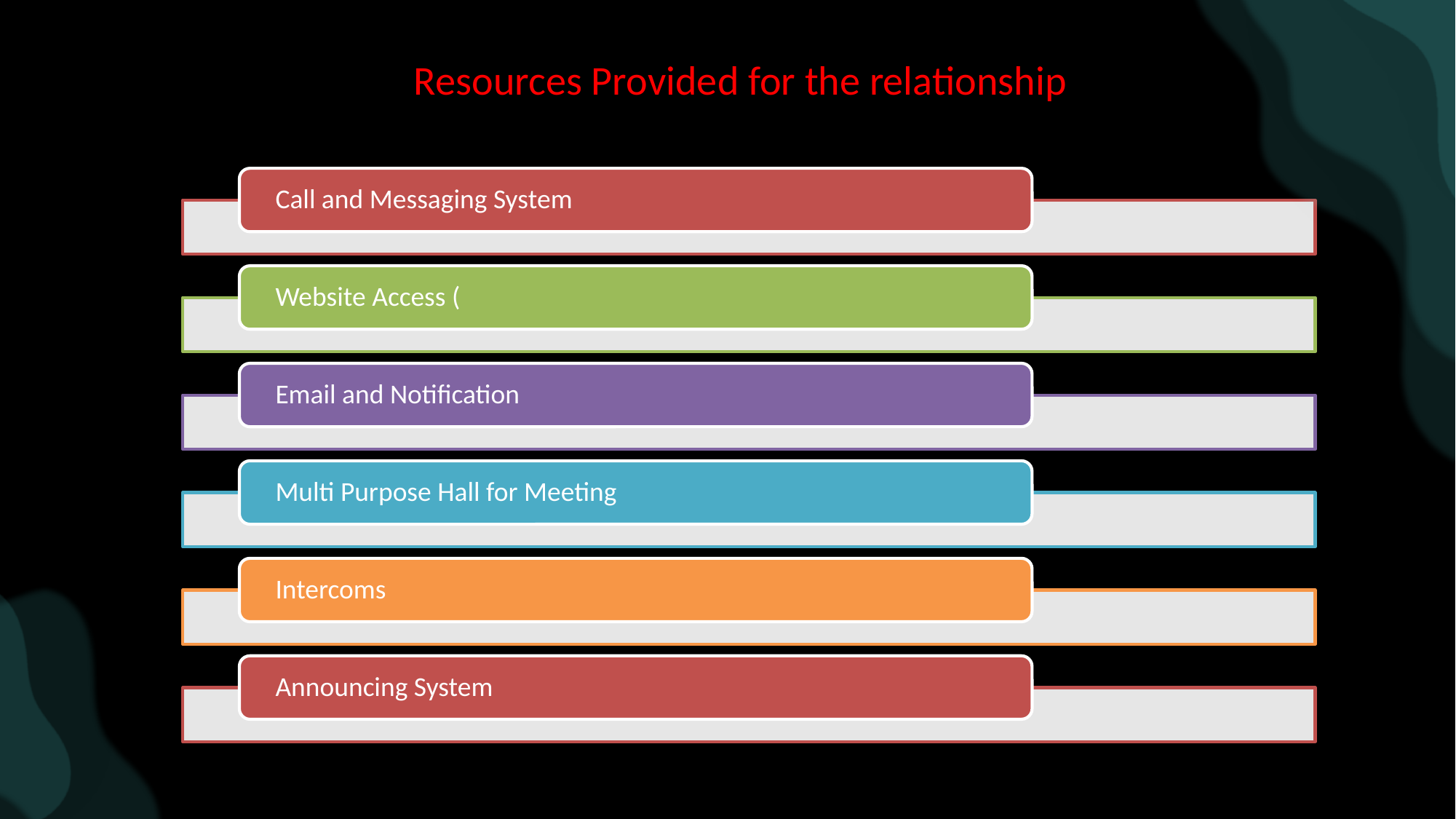

# Resources Provided for the relationship
Call and Messaging System
Website Access (
Email and Notification
Multi Purpose Hall for Meeting
Intercoms
Announcing System